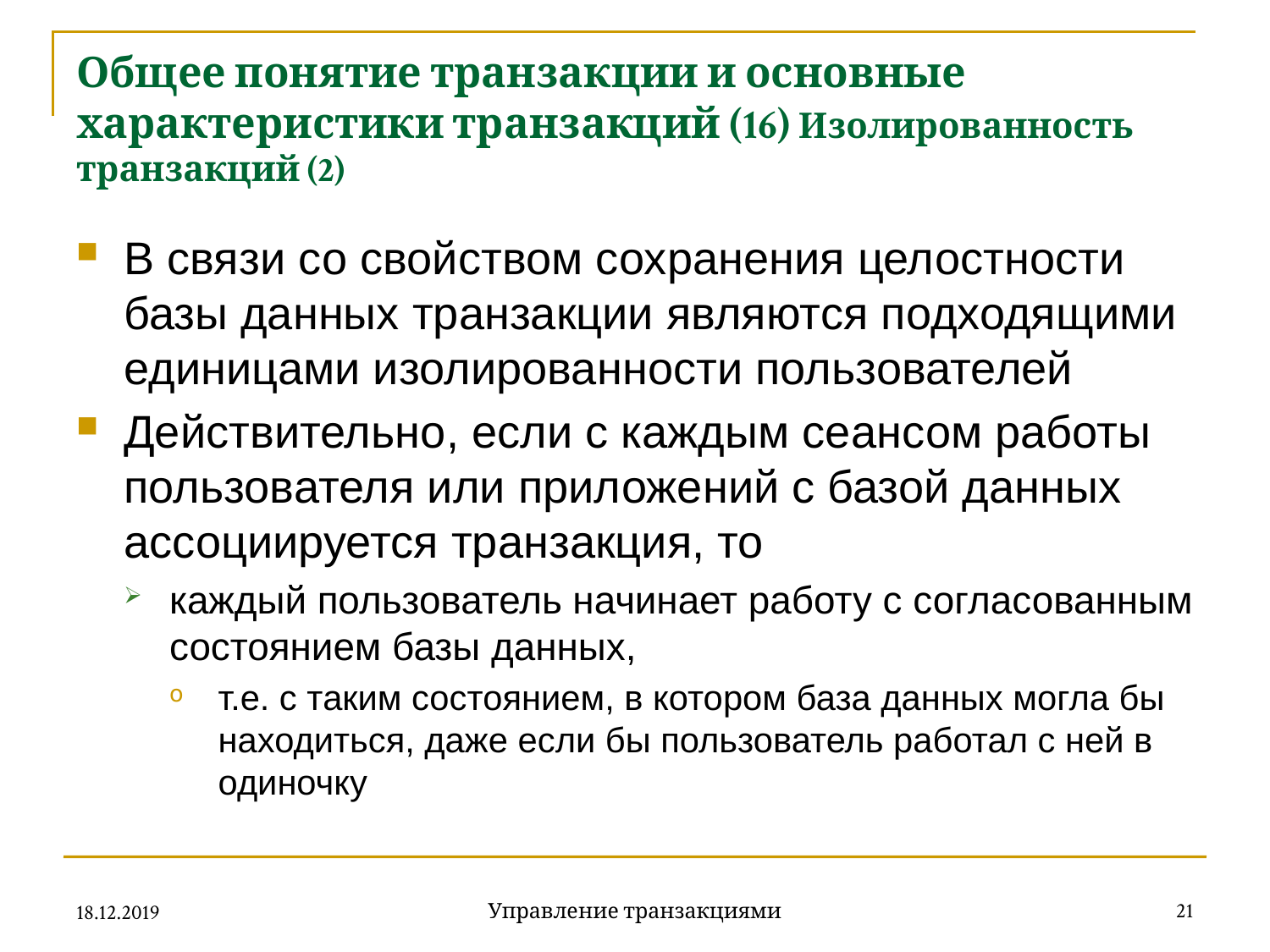

# Общее понятие транзакции и основные характеристики транзакций (16) Изолированность транзакций (2)
В связи со свойством сохранения целостности базы данных транзакции являются подходящими единицами изолированности пользователей
Действительно, если с каждым сеансом работы пользователя или приложений с базой данных ассоциируется транзакция, то
каждый пользователь начинает работу с согласованным состоянием базы данных,
т.е. с таким состоянием, в котором база данных могла бы находиться, даже если бы пользователь работал с ней в одиночку
18.12.2019
21
Управление транзакциями